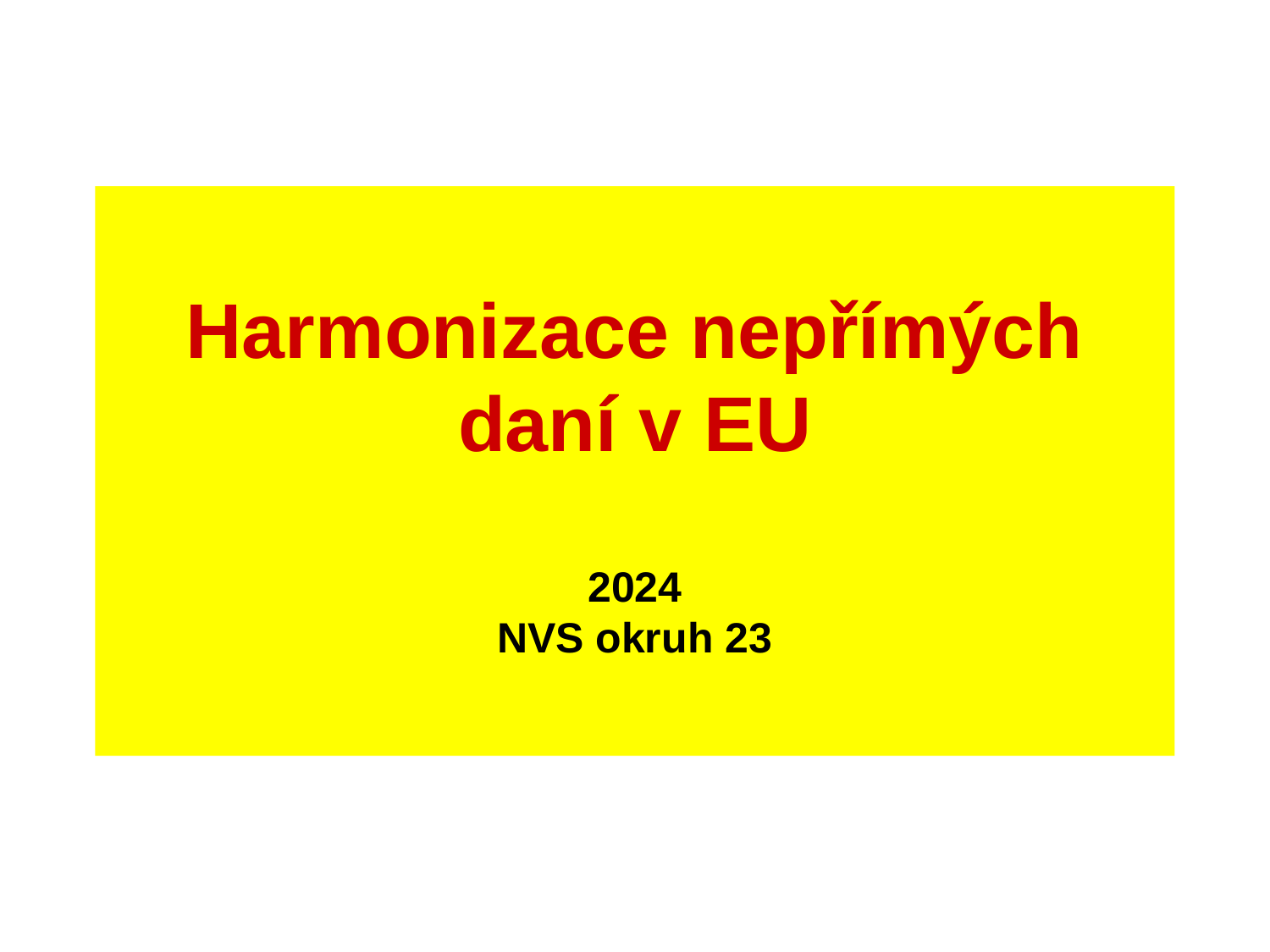

Harmonizace nepřímých daní v EU
2024
NVS okruh 23